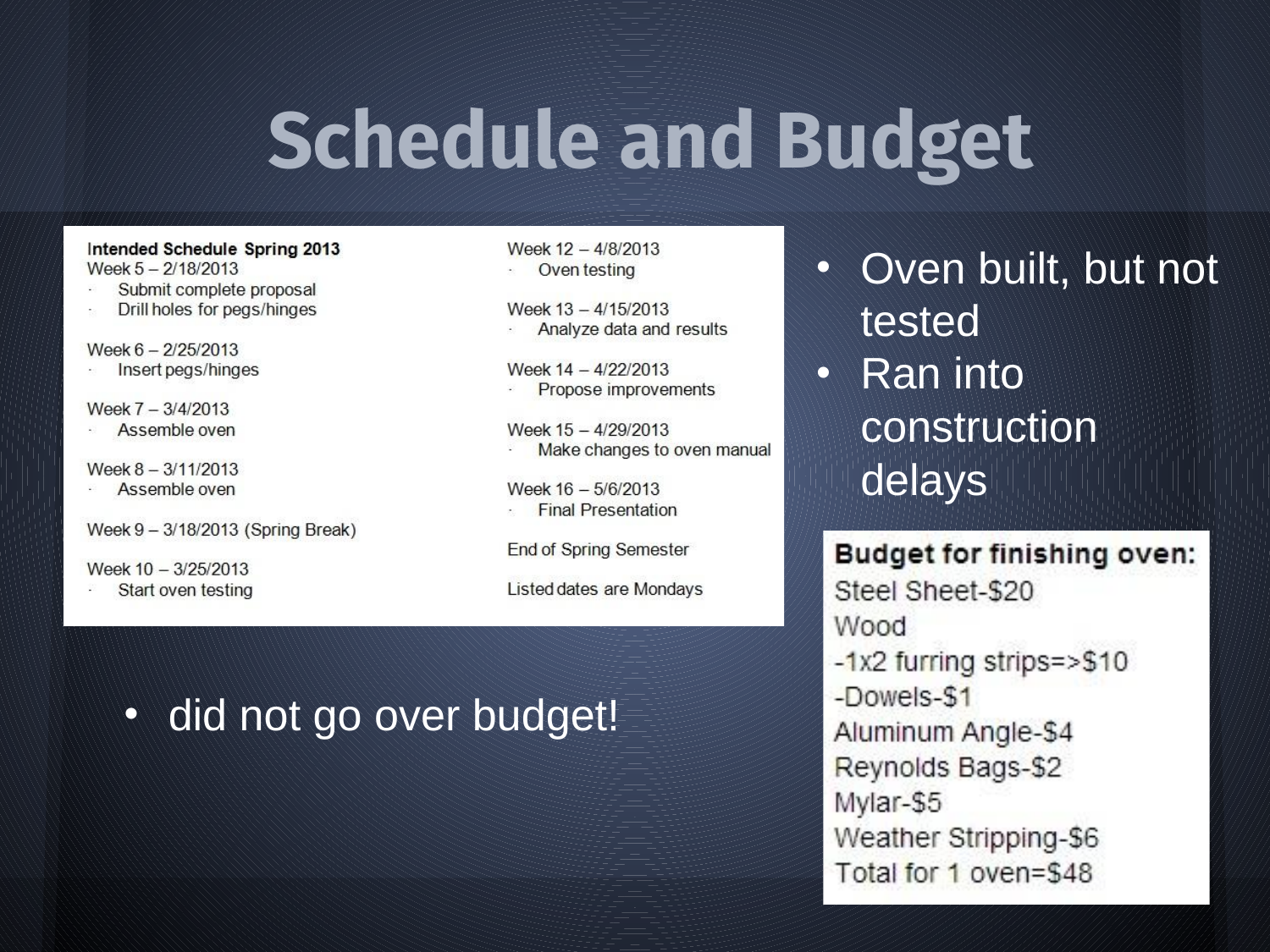

# Schedule and Budget

Oven built, but not tested
Ran into construction delays

did not go over budget!